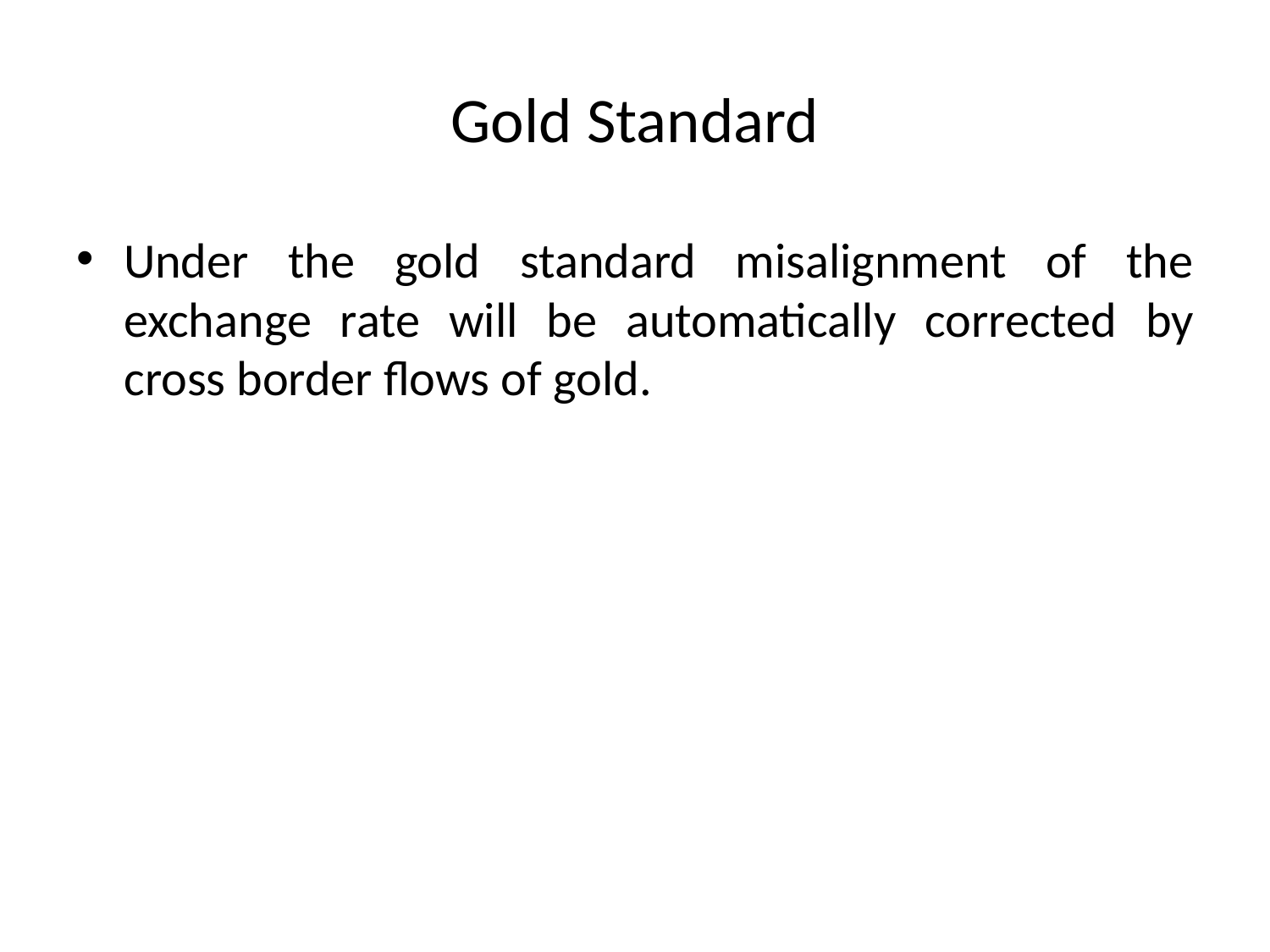

# Gold Standard
Under the gold standard misalignment of the exchange rate will be automatically corrected by cross border flows of gold.